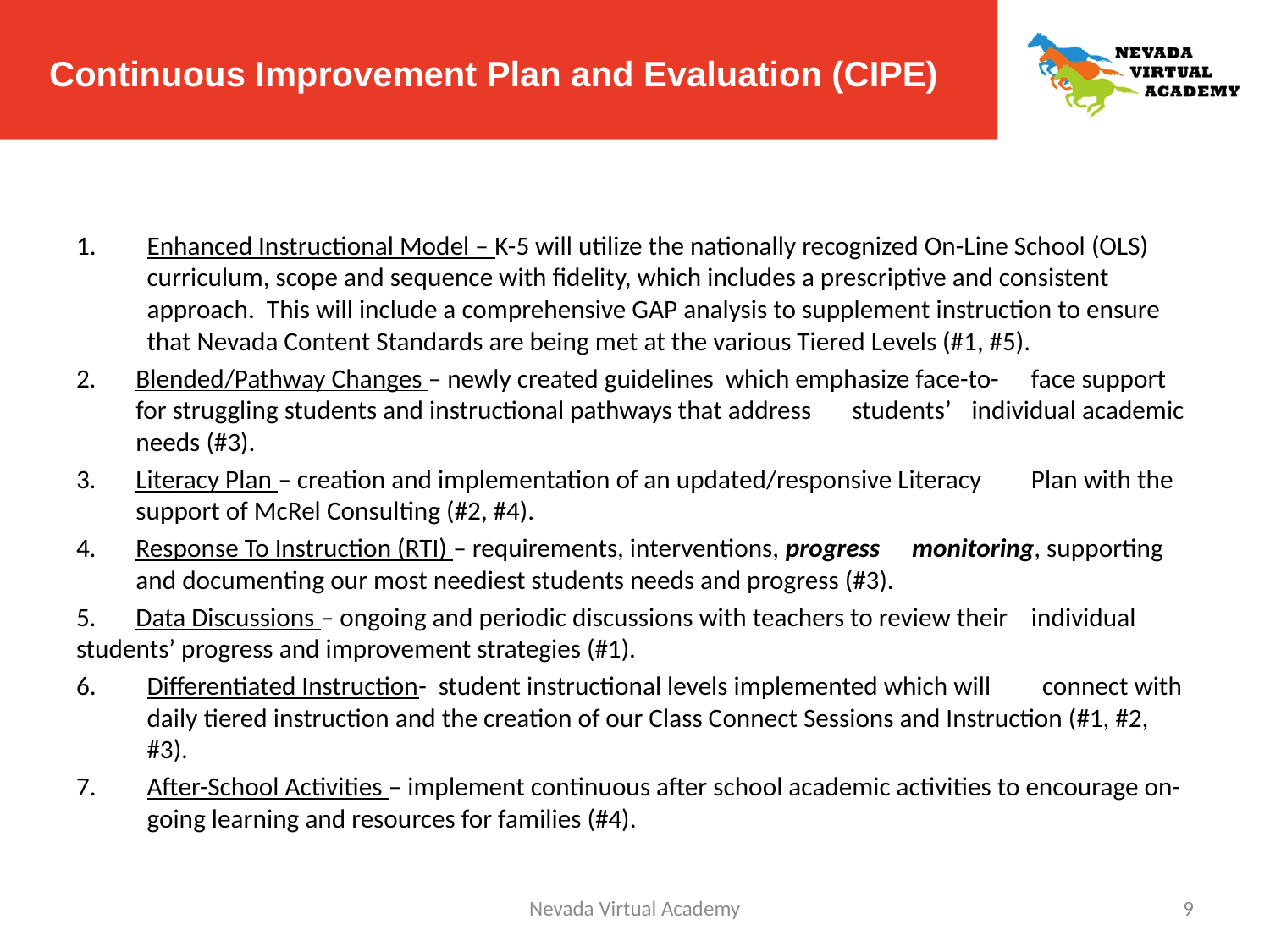

# Continuous Improvement Plan and Evaluation (CIPE)
Enhanced Instructional Model – K-5 will utilize the nationally recognized On-Line School (OLS) curriculum, scope and sequence with fidelity, which includes a prescriptive and consistent approach.  This will include a comprehensive GAP analysis to supplement instruction to ensure that Nevada Content Standards are being met at the various Tiered Levels (#1, #5).
2.	Blended/Pathway Changes – newly created guidelines  which emphasize face-to-	face support 	for struggling students and instructional pathways that address 	students’ 	individual academic 	needs (#3).
3.	Literacy Plan – creation and implementation of an updated/responsive Literacy 	Plan with the 	support of McRel Consulting (#2, #4).
4.	Response To Instruction (RTI) – requirements, interventions, progress 	monitoring, supporting 	and documenting our most neediest students needs and progress (#3).
5.	Data Discussions – ongoing and periodic discussions with teachers to review their 	individual 	students’ progress and improvement strategies (#1).
Differentiated Instruction-  student instructional levels implemented which will 	connect with daily tiered instruction and the creation of our Class Connect Sessions and Instruction (#1, #2, #3).
After-School Activities – implement continuous after school academic activities to encourage on-going learning and resources for families (#4).

Nevada Virtual Academy
9